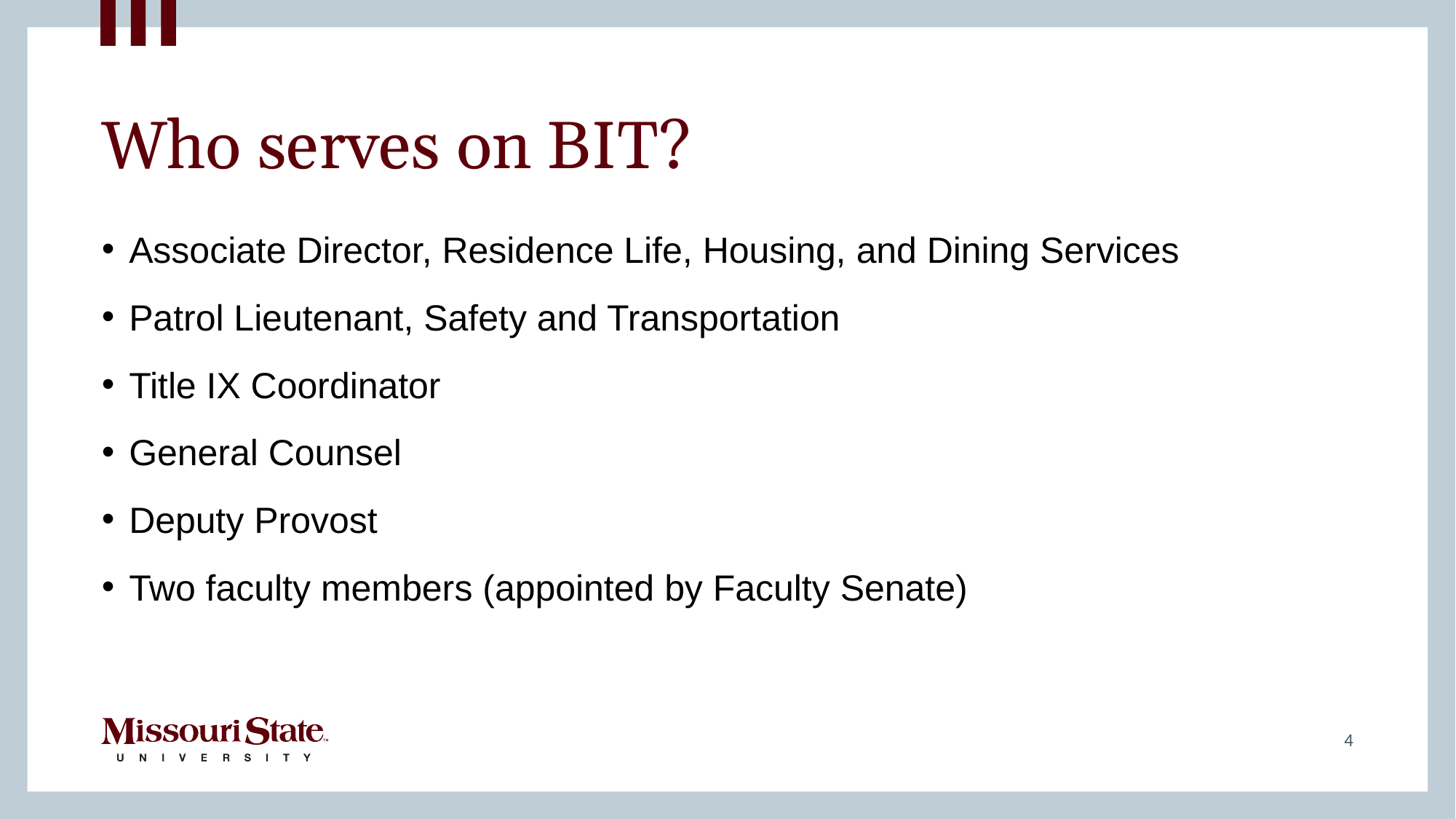

# Who serves on BIT?
Associate Director, Residence Life, Housing, and Dining Services
Patrol Lieutenant, Safety and Transportation
Title IX Coordinator
General Counsel
Deputy Provost
Two faculty members (appointed by Faculty Senate)

4